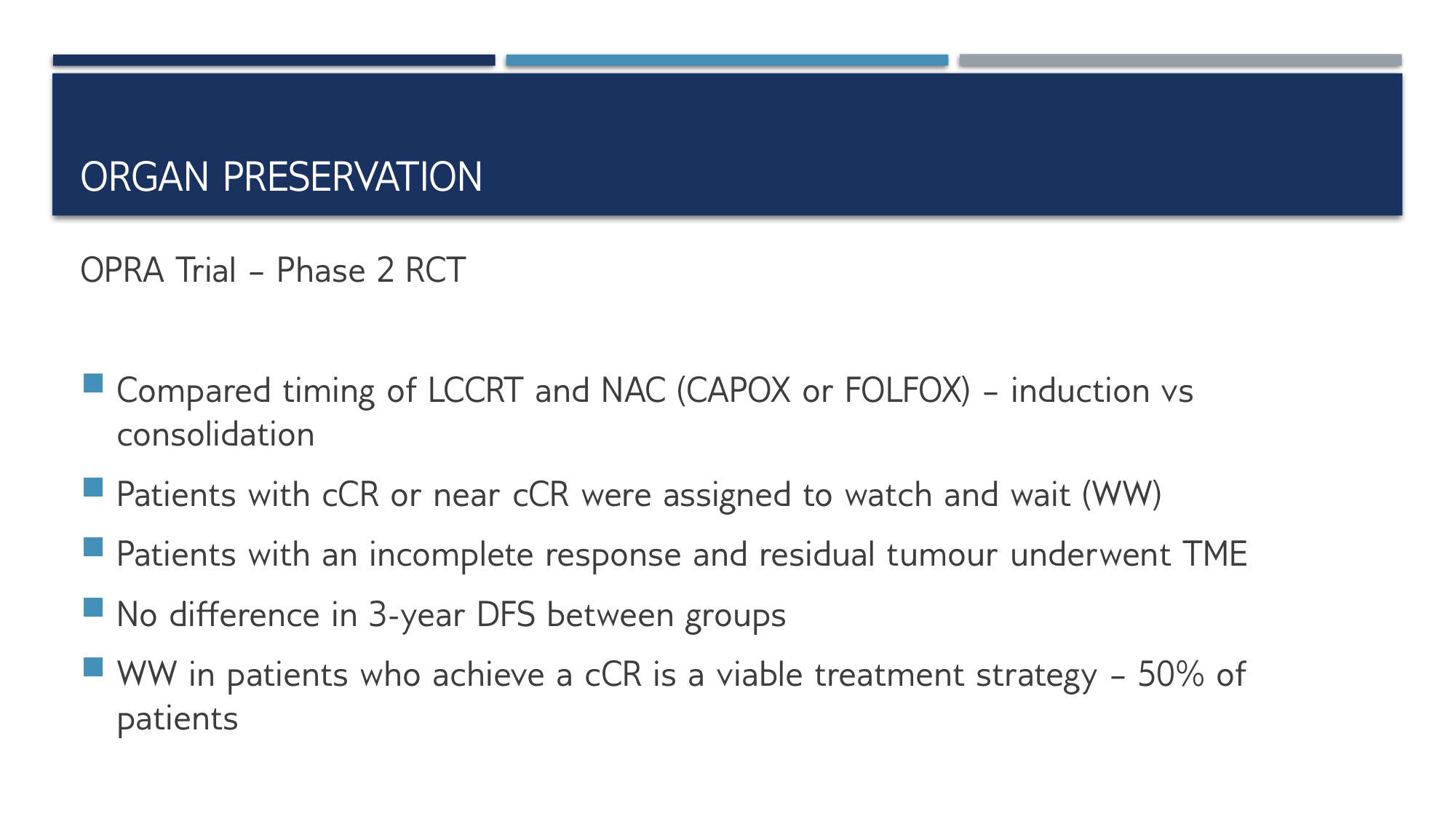

# Organ preservation
OPRA Trial – Phase 2 RCT

Compared timing of LCCRT and NAC (CAPOX or FOLFOX) – induction vs consolidation
Patients with cCR or near cCR were assigned to watch and wait (WW)
Patients with an incomplete response and residual tumour underwent TME
No difference in 3-year DFS between groups
WW in patients who achieve a cCR is a viable treatment strategy – 50% of patients